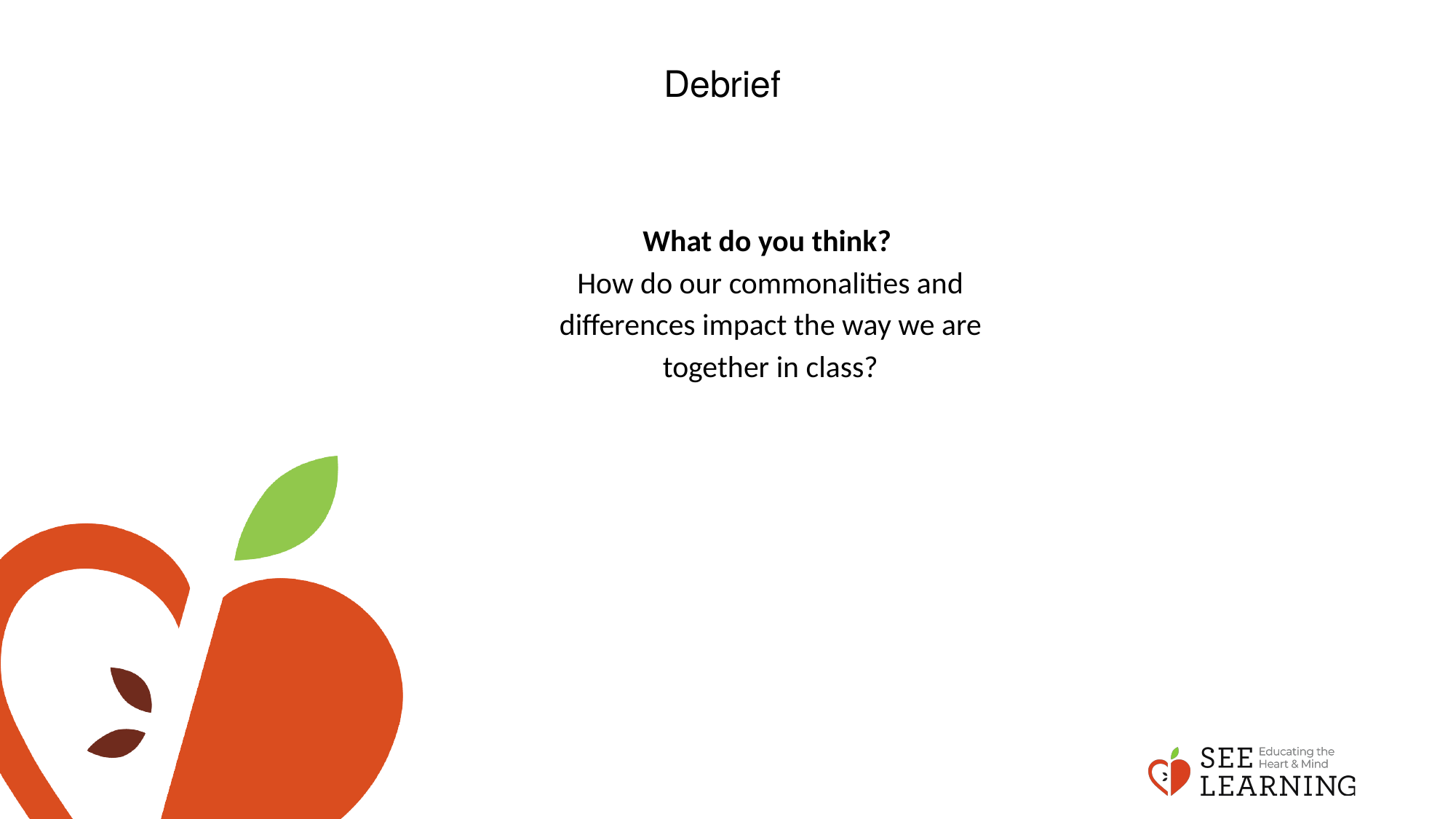

# Debrief
What do you think?
How do our commonalities and differences impact the way we are together in class?